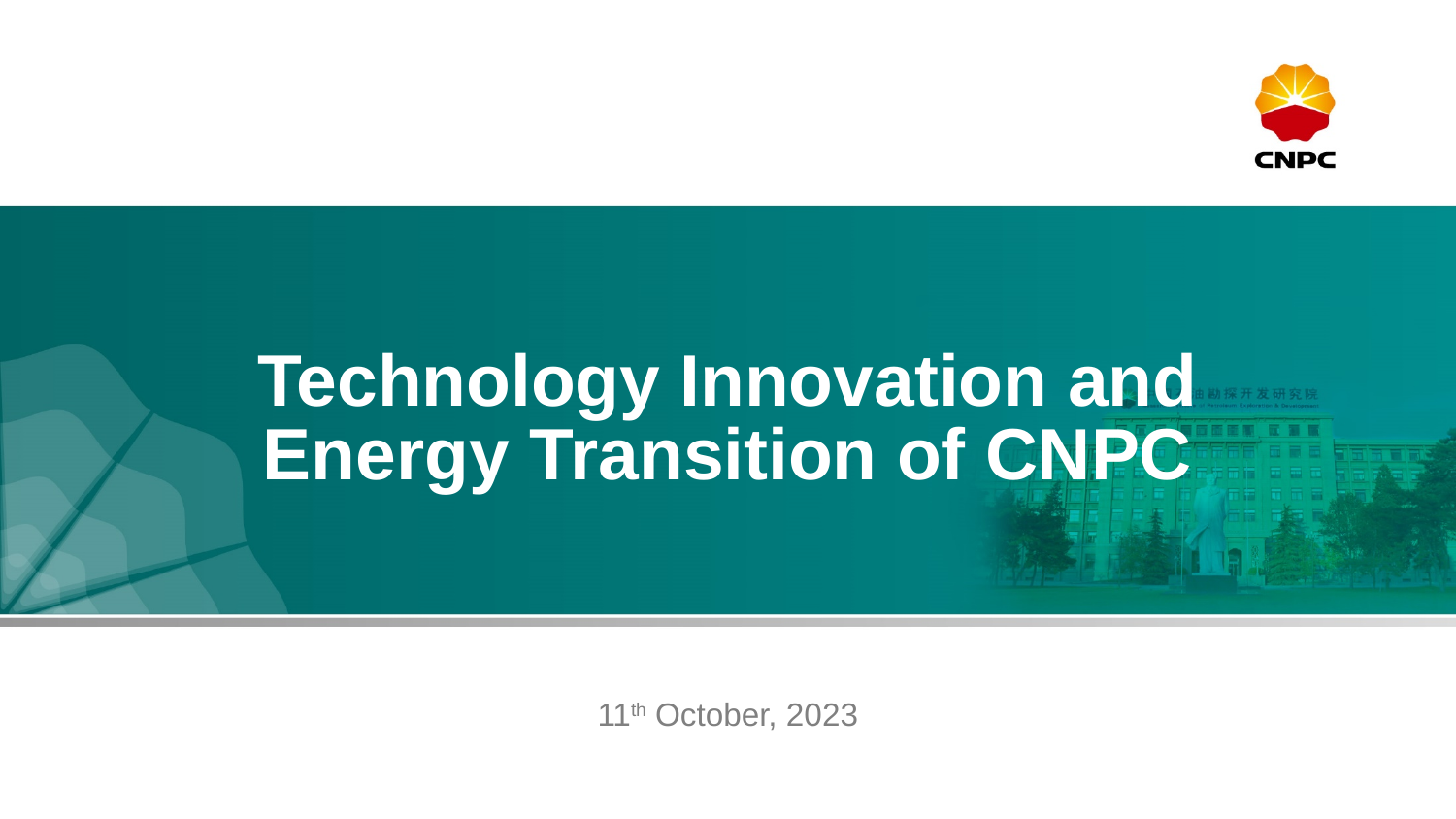

Technology Innovation and Energy Transition of CNPC
11th October, 2023